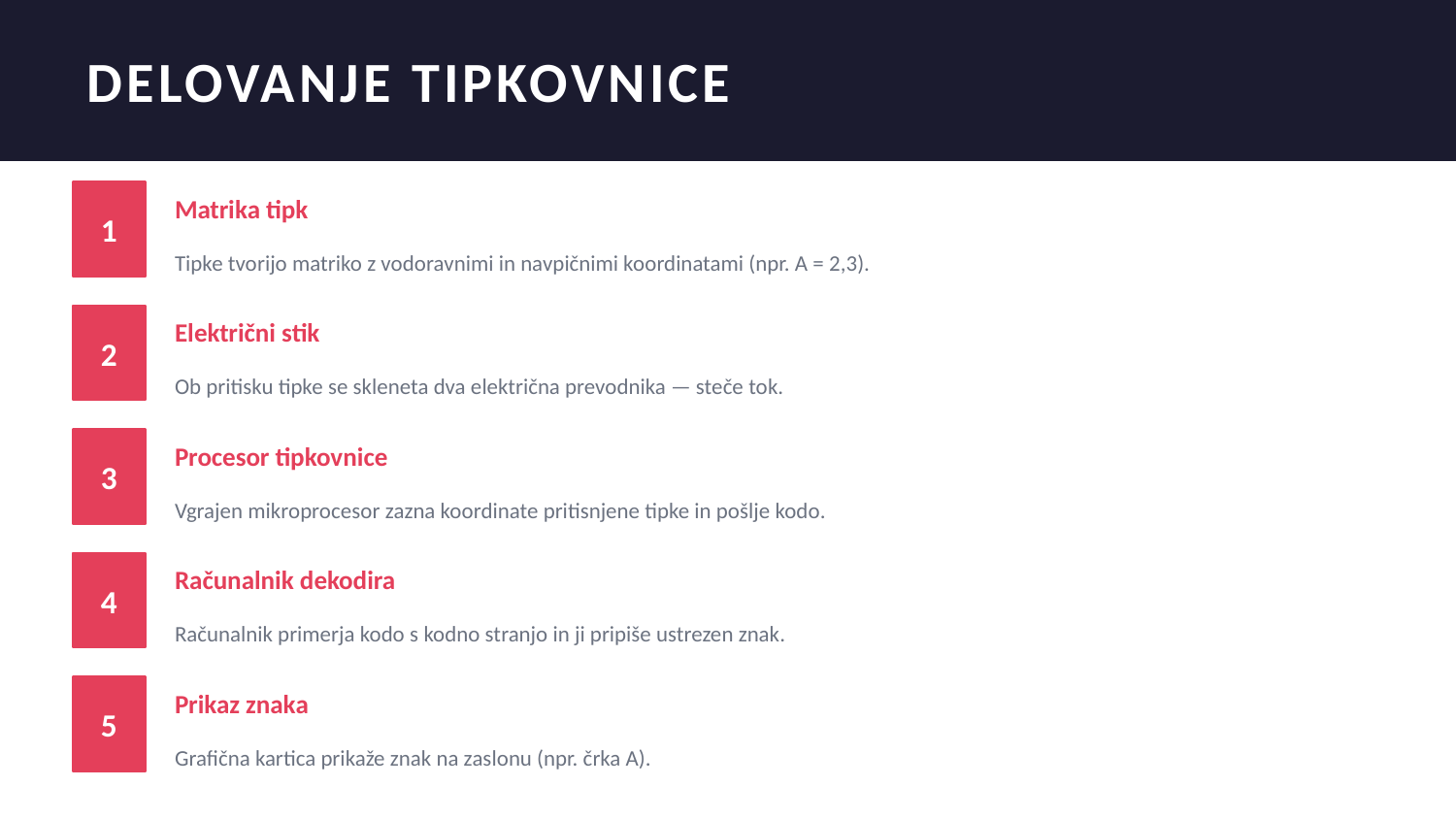

DELOVANJE TIPKOVNICE

1
Matrika tipk
Tipke tvorijo matriko z vodoravnimi in navpičnimi koordinatami (npr. A = 2,3).

2
Električni stik
Ob pritisku tipke se skleneta dva električna prevodnika — steče tok.

3
Procesor tipkovnice
Vgrajen mikroprocesor zazna koordinate pritisnjene tipke in pošlje kodo.

4
Računalnik dekodira
Računalnik primerja kodo s kodno stranjo in ji pripiše ustrezen znak.

5
Prikaz znaka
Grafična kartica prikaže znak na zaslonu (npr. črka A).